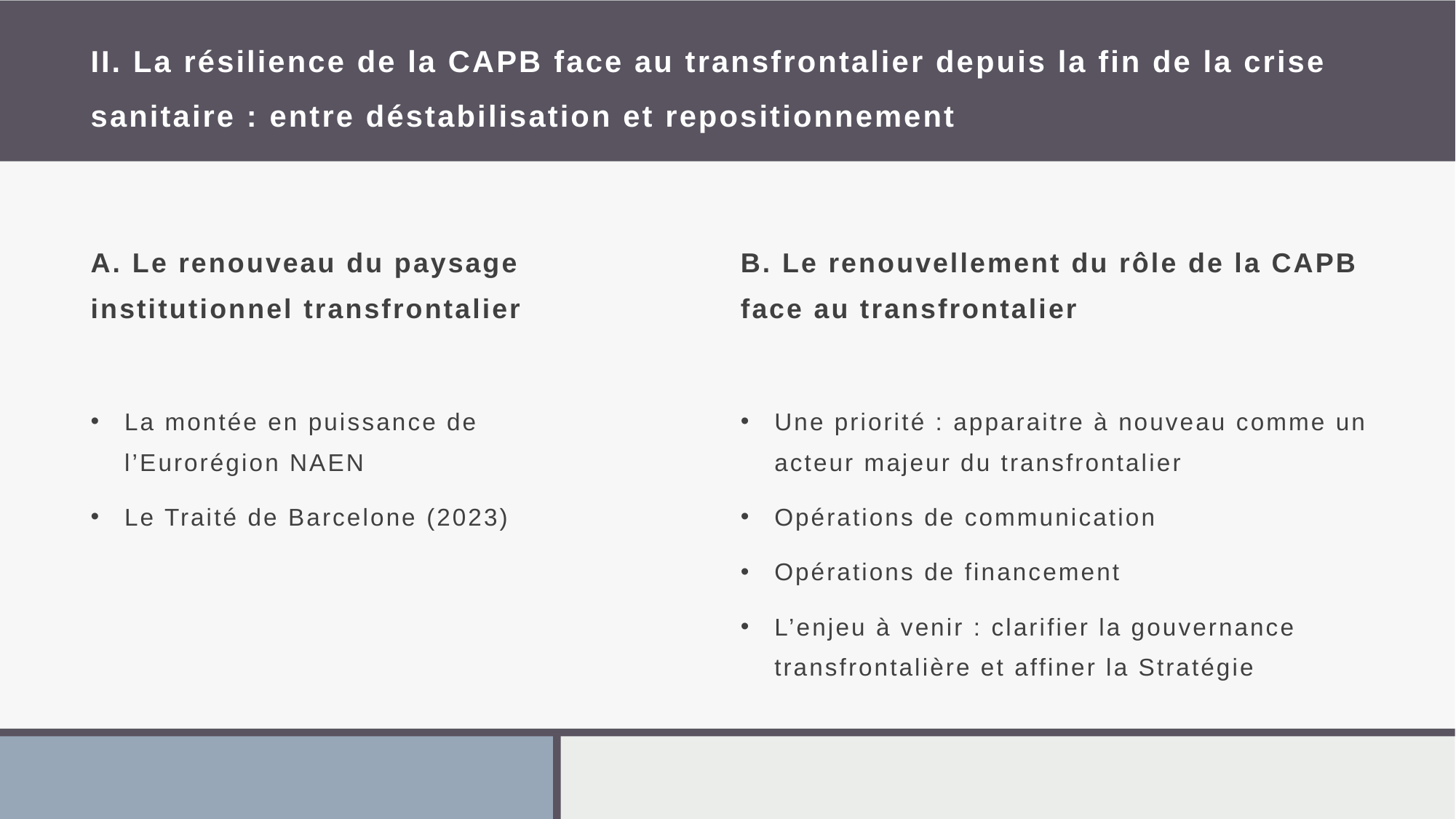

# II. La résilience de la CAPB face au transfrontalier depuis la fin de la crise sanitaire : entre déstabilisation et repositionnement
A. Le renouveau du paysage institutionnel transfrontalier
B. Le renouvellement du rôle de la CAPB face au transfrontalier
Une priorité : apparaitre à nouveau comme un acteur majeur du transfrontalier
Opérations de communication
Opérations de financement
L’enjeu à venir : clarifier la gouvernance transfrontalière et affiner la Stratégie
La montée en puissance de l’Eurorégion NAEN
Le Traité de Barcelone (2023)